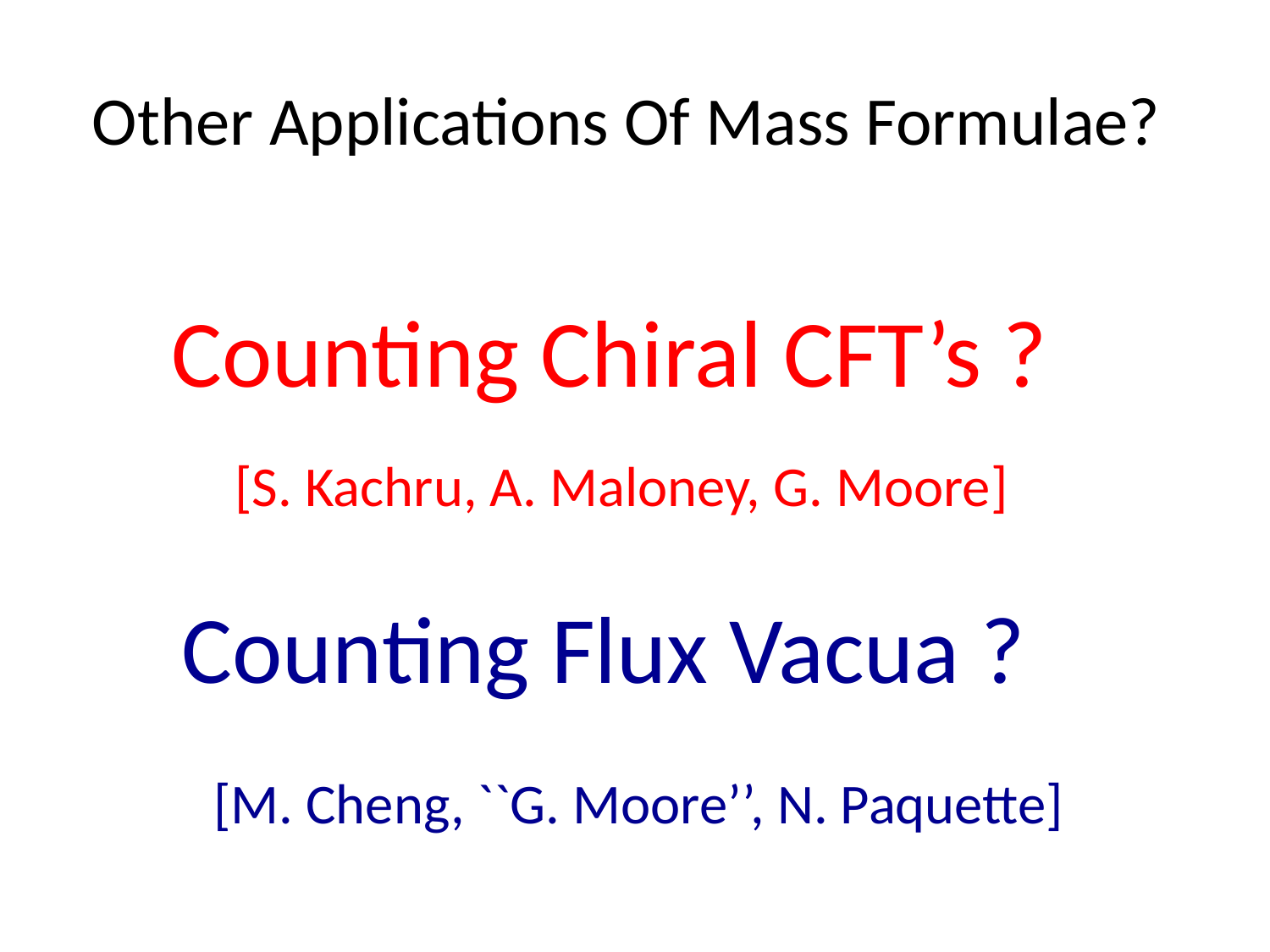

# Other Applications Of Mass Formulae?
Counting Chiral CFT’s ?
[S. Kachru, A. Maloney, G. Moore]
Counting Flux Vacua ?
[M. Cheng, ``G. Moore’’, N. Paquette]